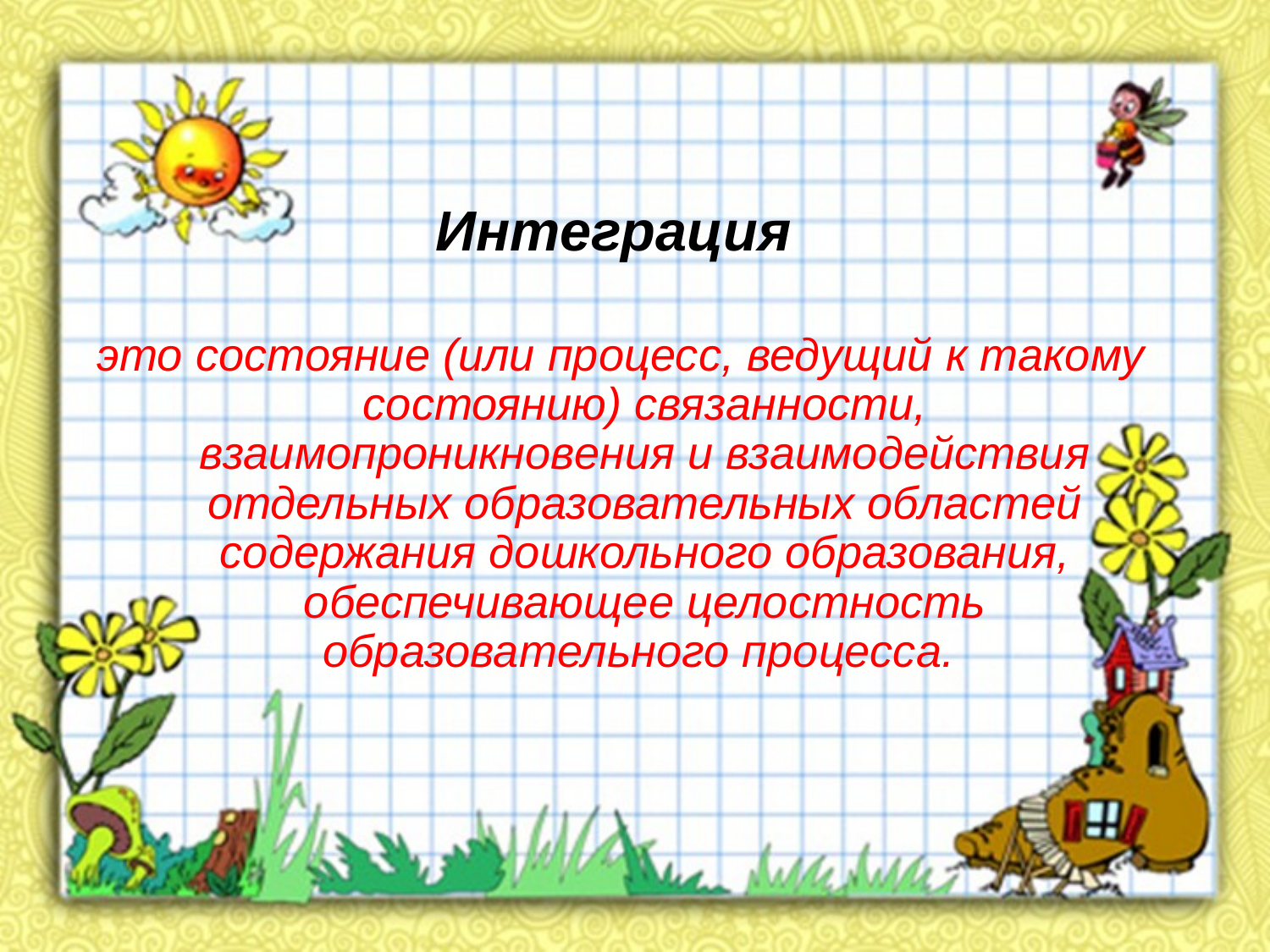

Интеграция

это состояние (или процесс, ведущий к такому состоянию) связанности, взаимопроникновения и взаимодействия отдельных образовательных областей содержания дошкольного образования, обеспечивающее целостность образовательного процесса.